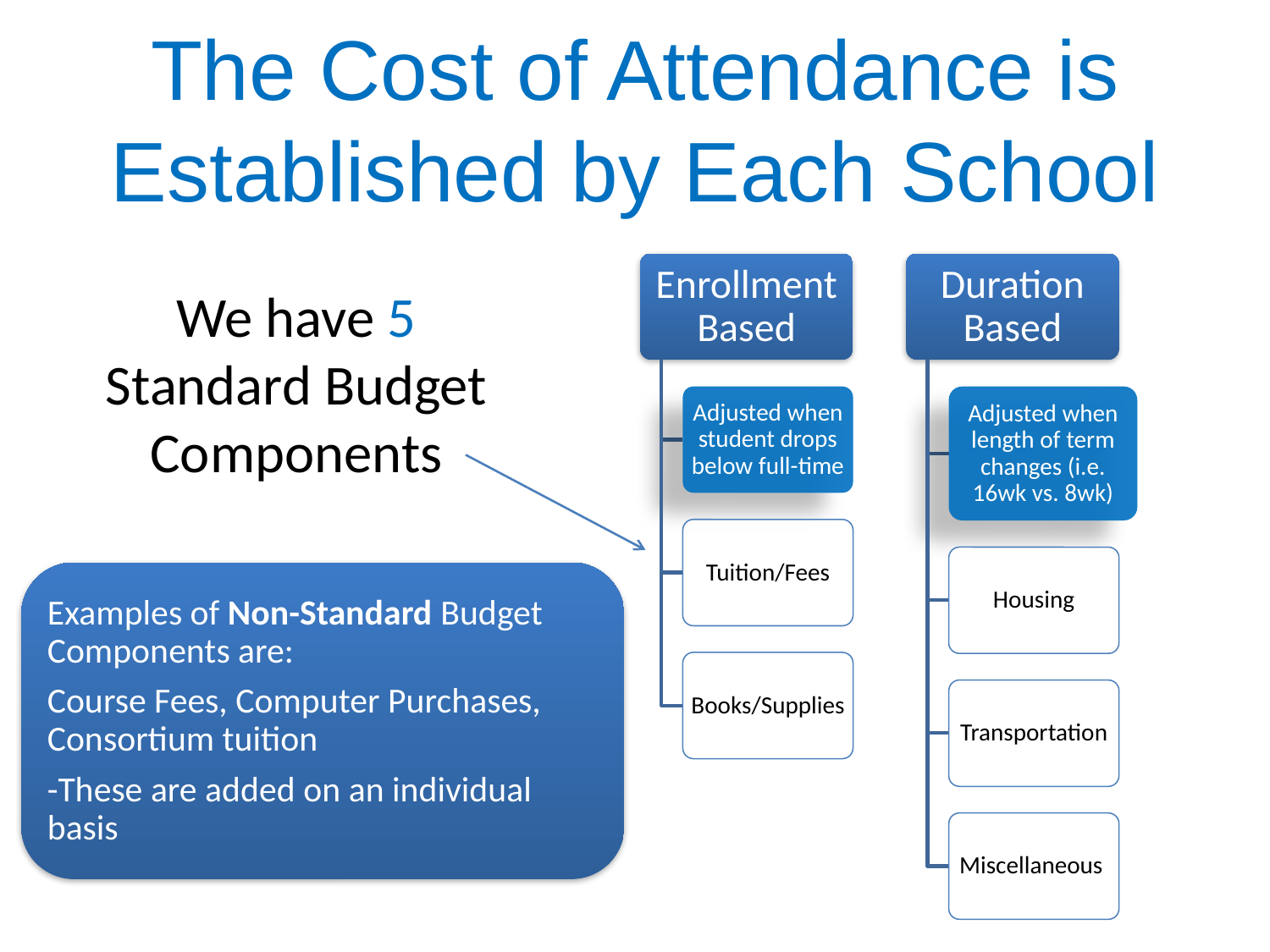

# The Cost of Attendance is Established by Each School
Enrollment Based
Adjusted when student drops below full-time
Tuition/Fees
Books/Supplies
Duration Based
Adjusted when length of term changes (i.e. 16wk vs. 8wk)
Housing
Transportation
Miscellaneous
We have 5 Standard Budget Components
Examples of Non-Standard Budget Components are:
Course Fees, Computer Purchases, Consortium tuition
-These are added on an individual basis